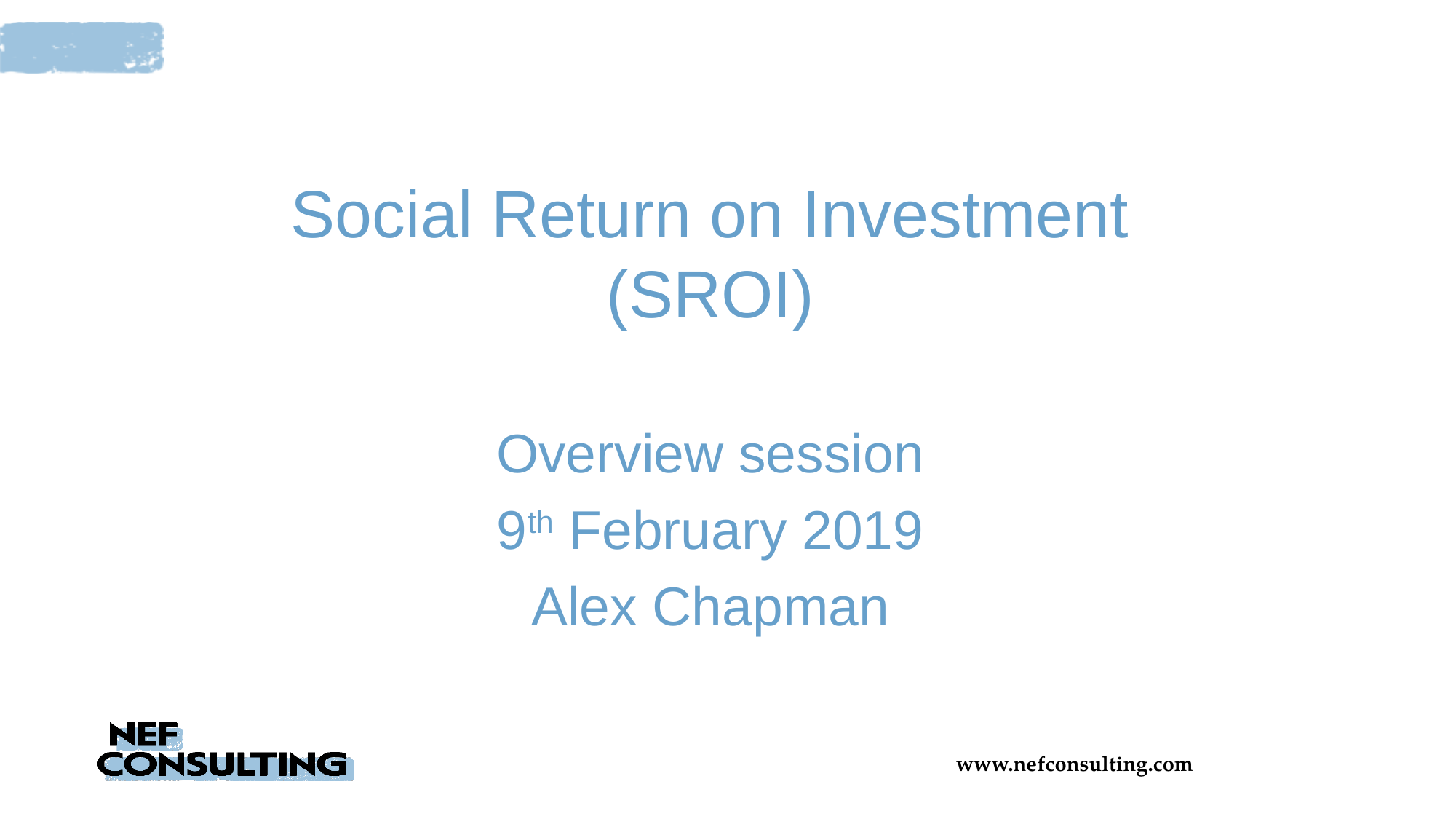

Social Return on Investment (SROI)

Overview session
9th February 2019
Alex Chapman